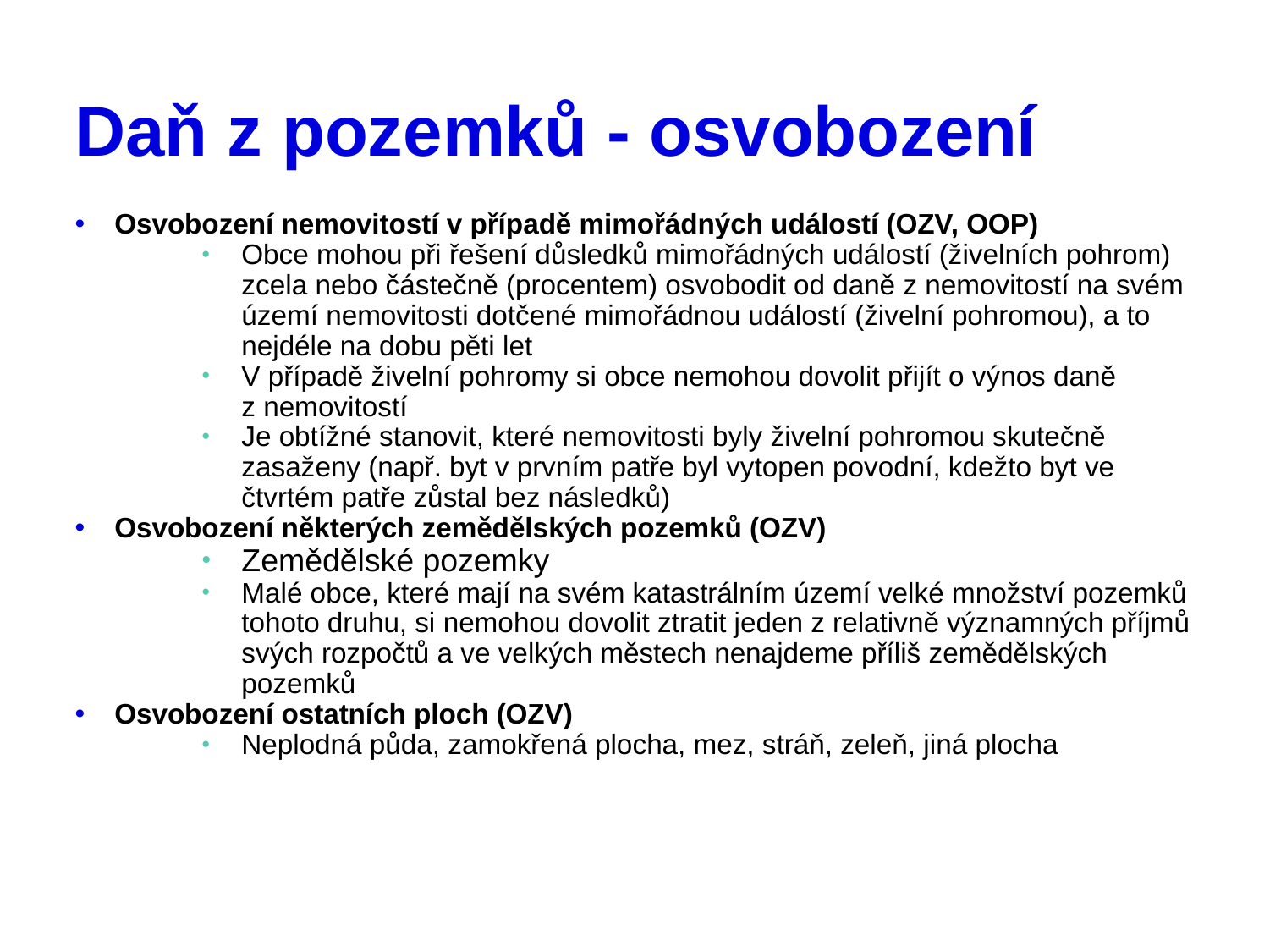

# Daň z pozemků - osvobození
Osvobození nemovitostí v případě mimořádných událostí (OZV, OOP)
Obce mohou při řešení důsledků mimořádných událostí (živelních pohrom) zcela nebo částečně (procentem) osvobodit od daně z nemovitostí na svém území nemovitosti dotčené mimořádnou událostí (živelní pohromou), a to nejdéle na dobu pěti let
V případě živelní pohromy si obce nemohou dovolit přijít o výnos daně z nemovitostí
Je obtížné stanovit, které nemovitosti byly živelní pohromou skutečně zasaženy (např. byt v prvním patře byl vytopen povodní, kdežto byt ve čtvrtém patře zůstal bez následků)
Osvobození některých zemědělských pozemků (OZV)
Zemědělské pozemky
Malé obce, které mají na svém katastrálním území velké množství pozemků tohoto druhu, si nemohou dovolit ztratit jeden z relativně významných příjmů svých rozpočtů a ve velkých městech nenajdeme příliš zemědělských pozemků
Osvobození ostatních ploch (OZV)
Neplodná půda, zamokřená plocha, mez, stráň, zeleň, jiná plocha